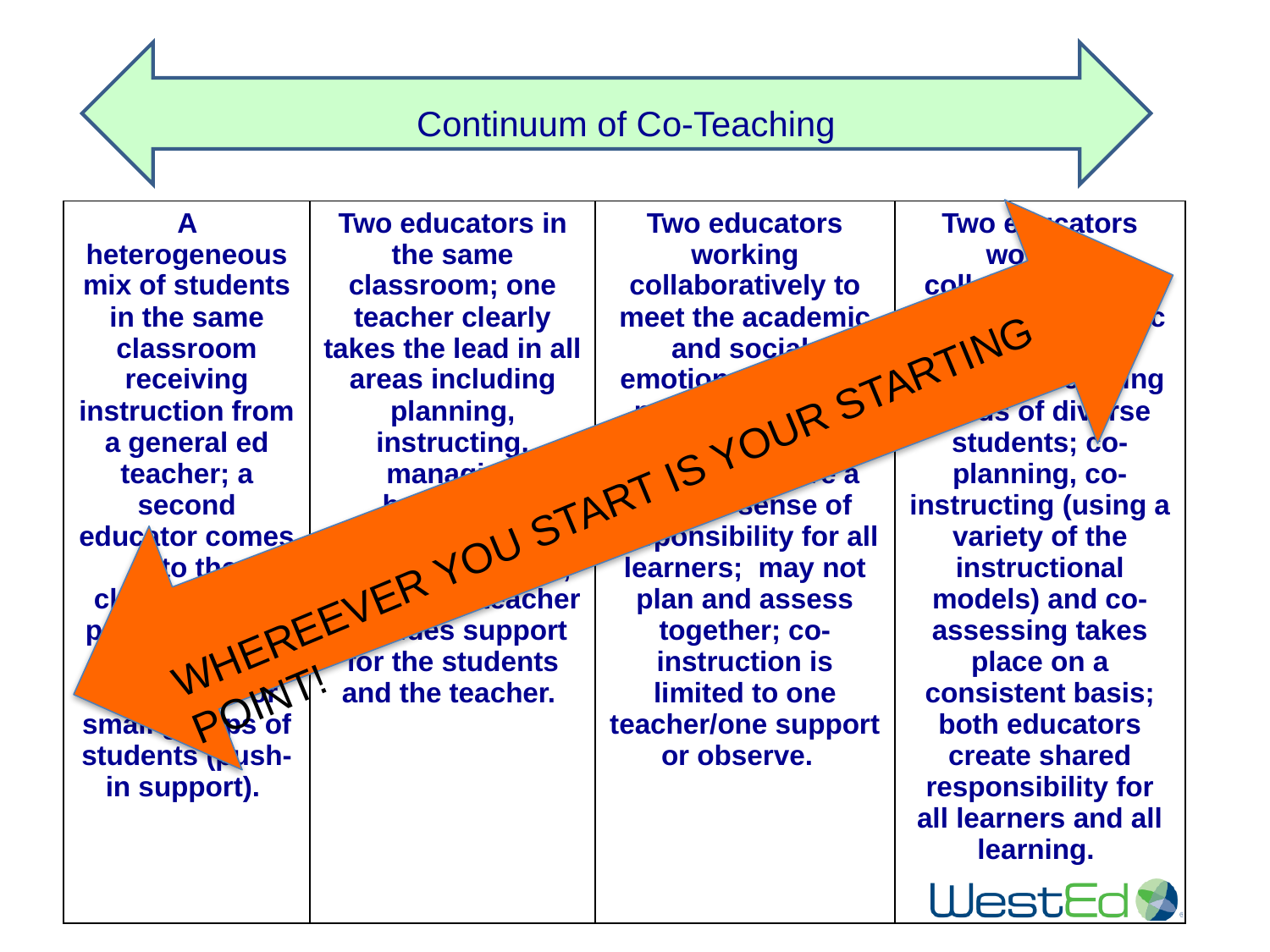

Continuum of Co-Teaching
| A heterogeneous mix of students in the same classroom receiving instruction from a general ed teacher; a second educator comes into the classroom for part of the time to help individuals or small groups of students (push-in support). | Two educators in the same classroom; one teacher clearly takes the lead in all areas including planning, instructing, managing behaviors, communicating with parents, etc.; the second teacher provides support for the students and the teacher. | Two educators working collaboratively to meet the academic and social-emotional learning needs of diverse students; both educators have a shared sense of responsibility for all learners; may not plan and assess together; co-instruction is limited to one teacher/one support or observe. | Two educators working collaboratively to meet the academic and social-emotional learning needs of diverse students; co-planning, co-instructing (using a variety of the instructional models) and co-assessing takes place on a consistent basis; both educators create shared responsibility for all learners and all learning. |
| --- | --- | --- | --- |

WHEREEVER YOU START IS YOUR STARTING POINT!